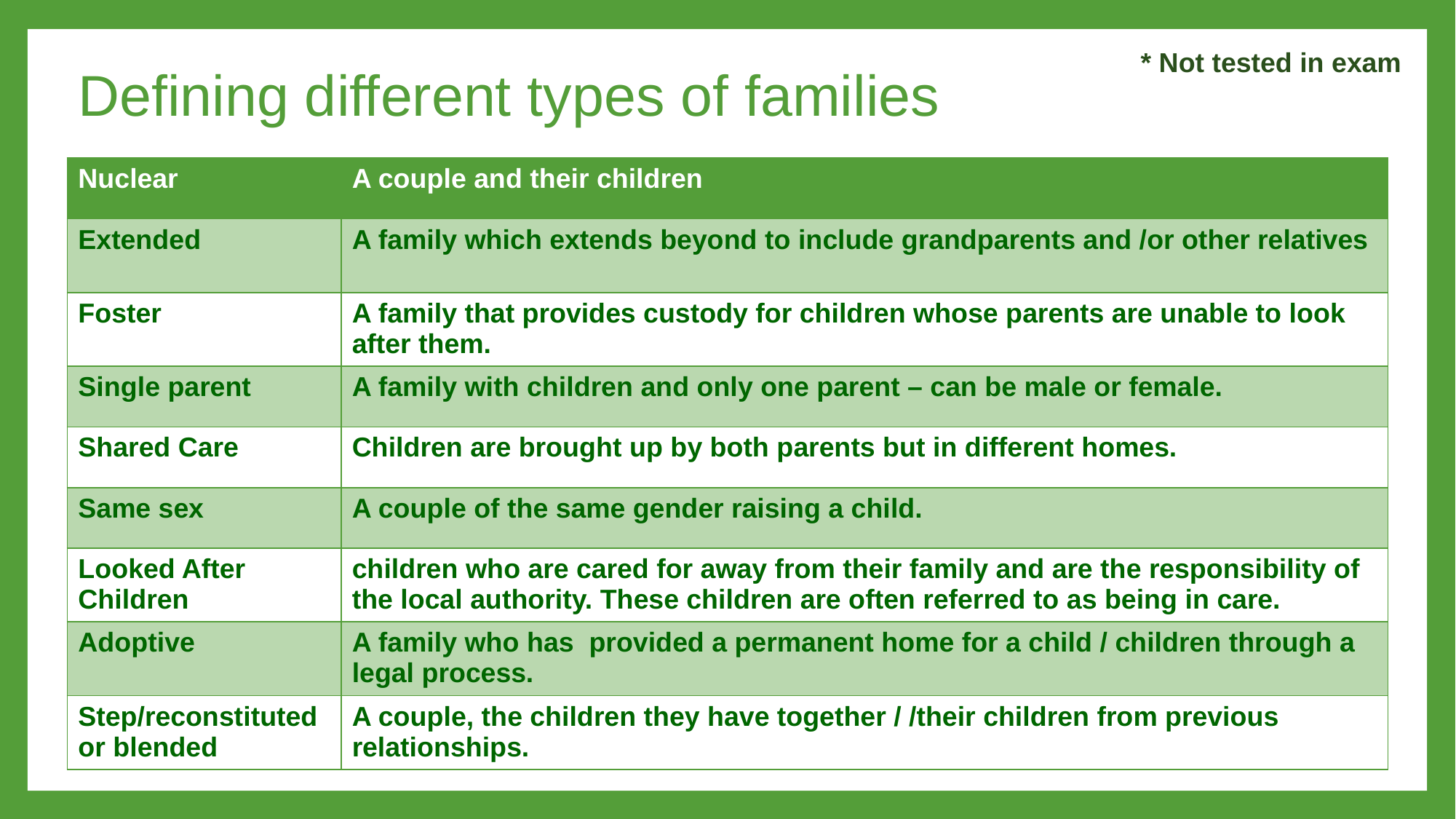

* Not tested in exam
Defining different types of families
| Nuclear | A couple and their children |
| --- | --- |
| Extended | A family which extends beyond to include grandparents and /or other relatives |
| Foster | A family that provides custody for children whose parents are unable to look after them. |
| Single parent | A family with children and only one parent – can be male or female. |
| Shared Care | Children are brought up by both parents but in different homes. |
| Same sex | A couple of the same gender raising a child. |
| Looked After Children | children who are cared for away from their family and are the responsibility of the local authority. These children are often referred to as being in care. |
| Adoptive | A family who has provided a permanent home for a child / children through a legal process. |
| Step/reconstituted or blended | A couple, the children they have together / /their children from previous relationships. |